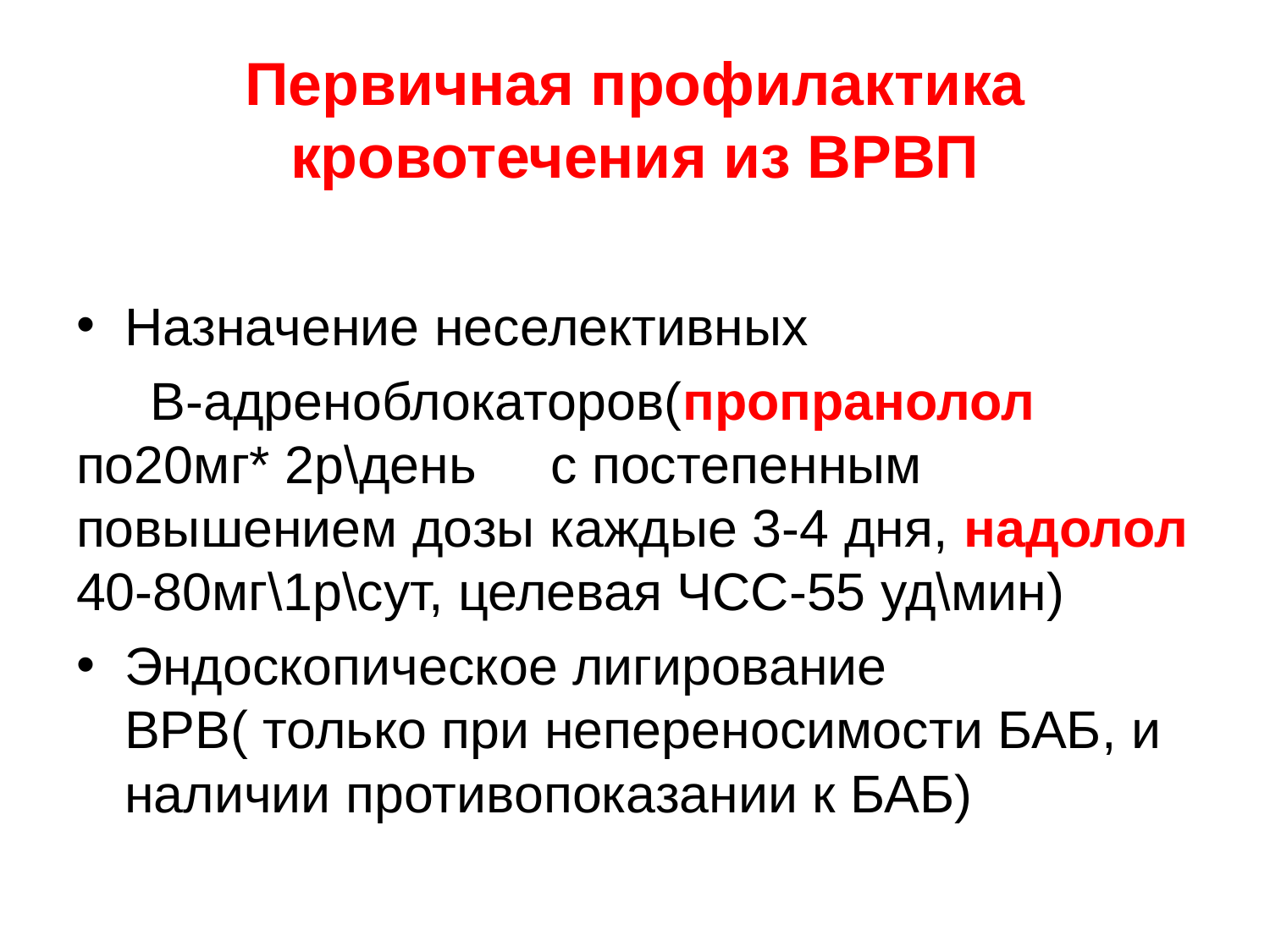

# Первичная профилактика кровотечения из ВРВП
Назначение неселективных
     В-адреноблокаторов(пропранолол по20мг* 2р\день     с постепенным повышением дозы каждые 3-4 дня, надолол 40-80мг\1р\сут, целевая ЧСС-55 уд\мин)
Эндоскопическое лигирование ВРВ( только при непереносимости БАБ, и наличии противопоказании к БАБ)